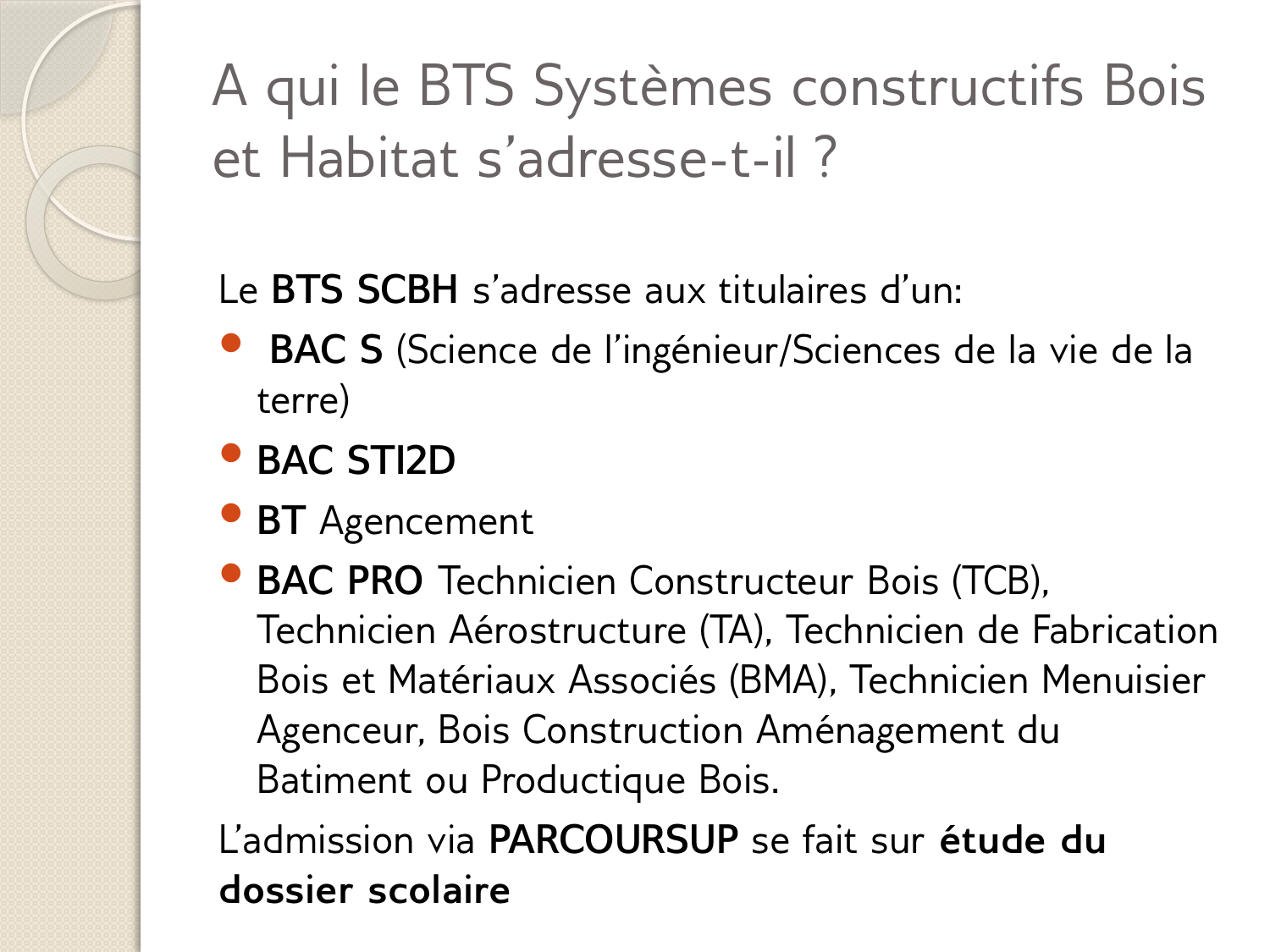

# A qui le BTS Systèmes constructifs Bois et Habitat s’adresse-t-il ?
Le BTS SCBH s’adresse aux titulaires d’un:
 BAC S (Science de l’ingénieur/Sciences de la vie de la terre)
BAC STI2D
BT Agencement
BAC PRO Technicien Constructeur Bois (TCB), Technicien Aérostructure (TA), Technicien de Fabrication Bois et Matériaux Associés (BMA), Technicien Menuisier Agenceur, Bois Construction Aménagement du Batiment ou Productique Bois.
L’admission via PARCOURSUP se fait sur étude du dossier scolaire